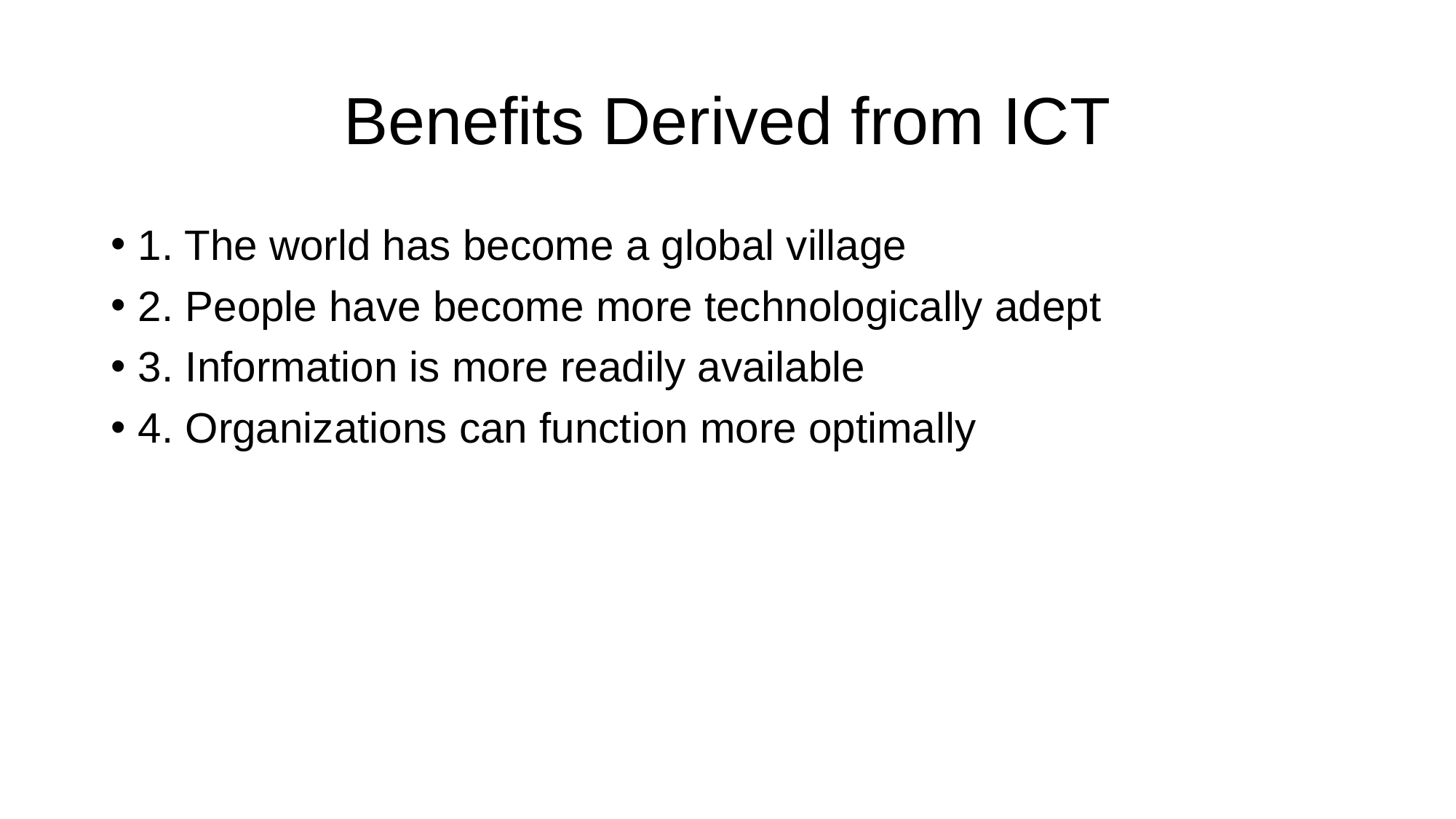

# Benefits Derived from ICT
1. The world has become a global village
2. People have become more technologically adept
3. Information is more readily available
4. Organizations can function more optimally